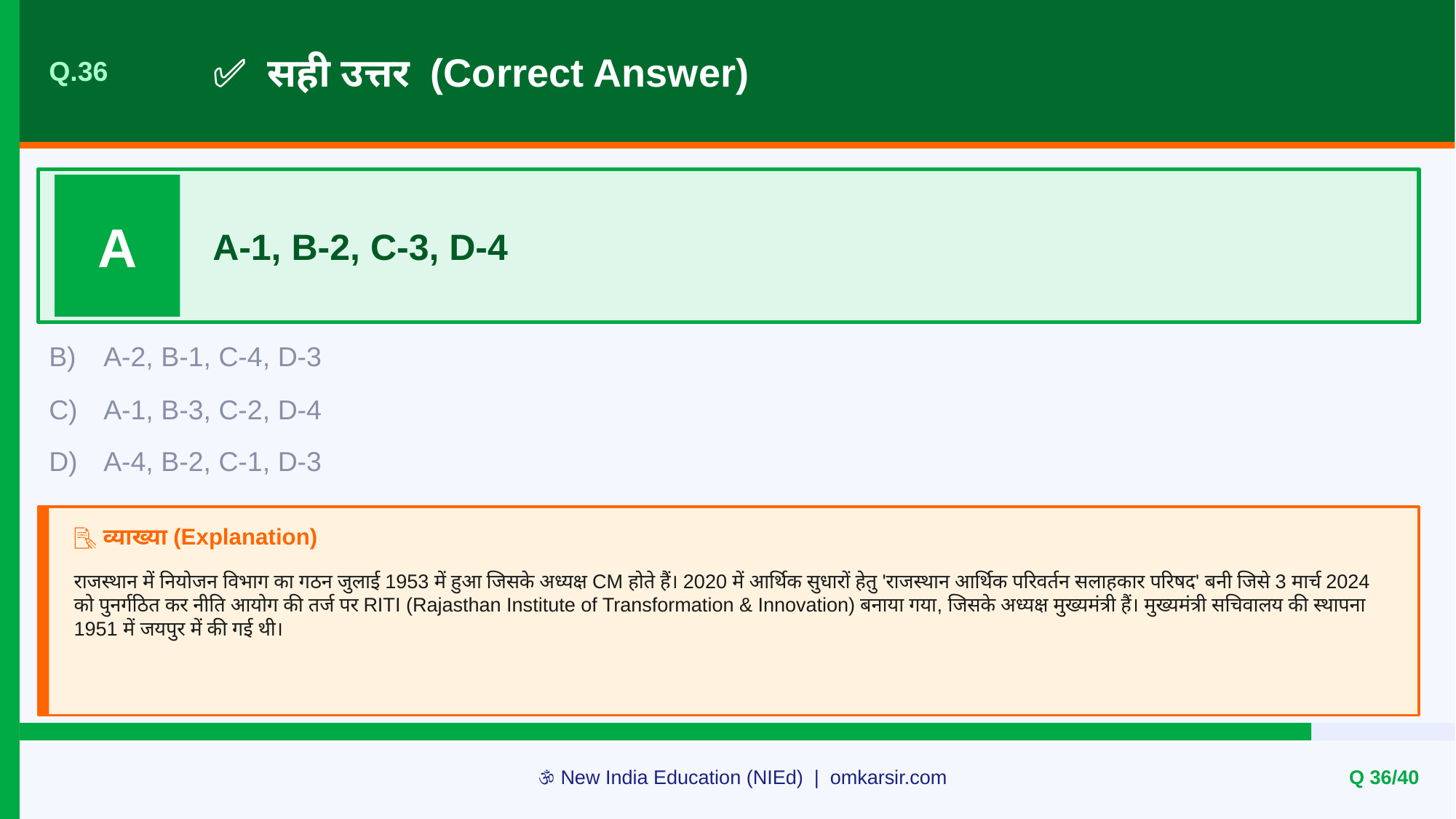

✅  सही उत्तर  (Correct Answer)
Q.36

A
A-1, B-2, C-3, D-4
B)
A-2, B-1, C-4, D-3
C)
A-1, B-3, C-2, D-4
D)
A-4, B-2, C-1, D-3

📝 व्याख्या (Explanation)
राजस्थान में नियोजन विभाग का गठन जुलाई 1953 में हुआ जिसके अध्यक्ष CM होते हैं। 2020 में आर्थिक सुधारों हेतु 'राजस्थान आर्थिक परिवर्तन सलाहकार परिषद' बनी जिसे 3 मार्च 2024 को पुनर्गठित कर नीति आयोग की तर्ज पर RITI (Rajasthan Institute of Transformation & Innovation) बनाया गया, जिसके अध्यक्ष मुख्यमंत्री हैं। मुख्यमंत्री सचिवालय की स्थापना 1951 में जयपुर में की गई थी।

🕉️ New India Education (NIEd)  |  omkarsir.com
Q 36/40